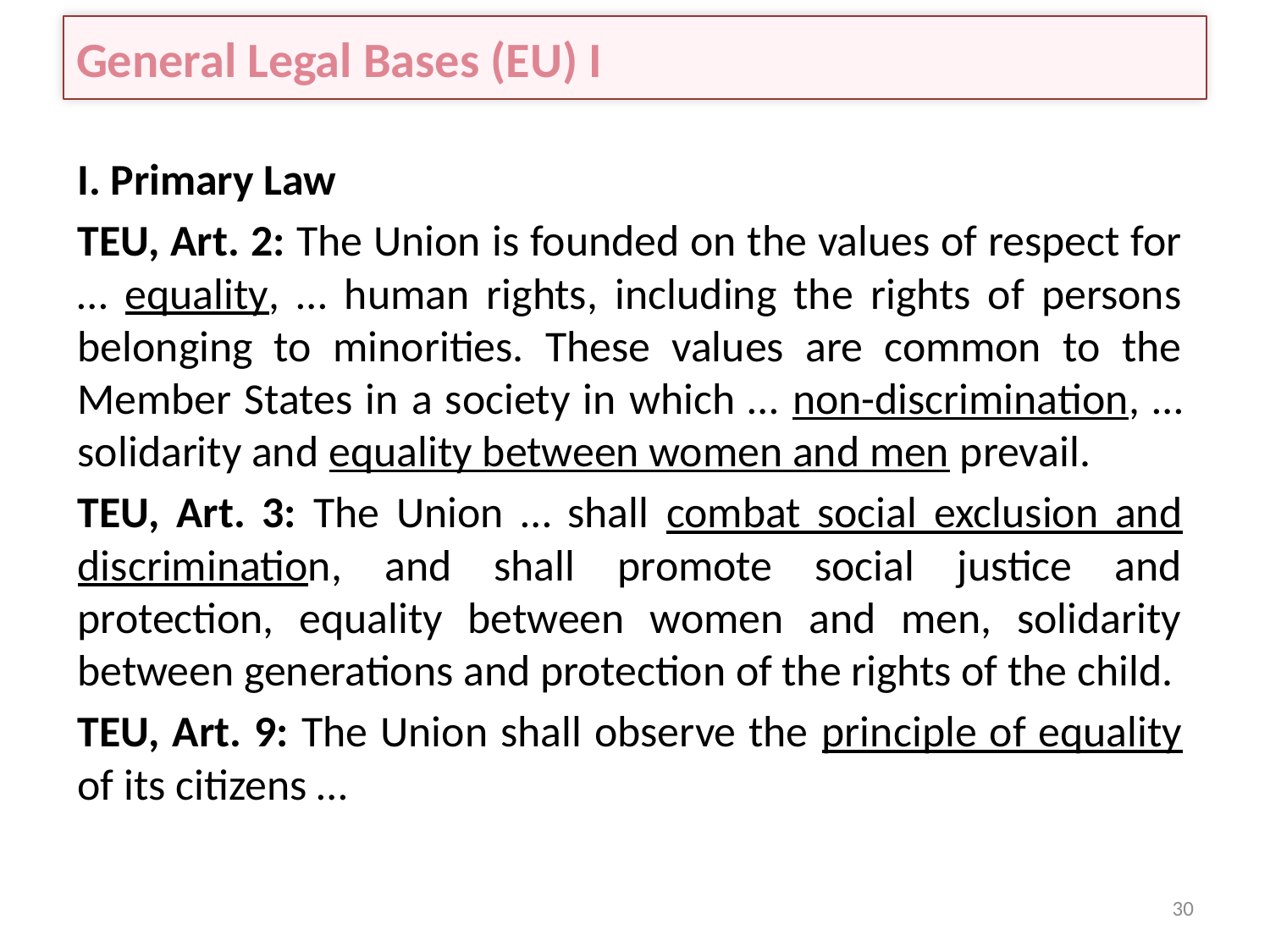

# General Legal Bases (EU) I
I. Primary Law
TEU, Art. 2: The Union is founded on the values of respect for … equality, … human rights, including the rights of persons belonging to minorities. These values are common to the Member States in a society in which … non-discrimination, … solidarity and equality between women and men prevail.
TEU, Art. 3: The Union … shall combat social exclusion and discrimination, and shall promote social justice and protection, equality between women and men, solidarity between generations and protection of the rights of the child.
TEU, Art. 9: The Union shall observe the principle of equality of its citizens …
30